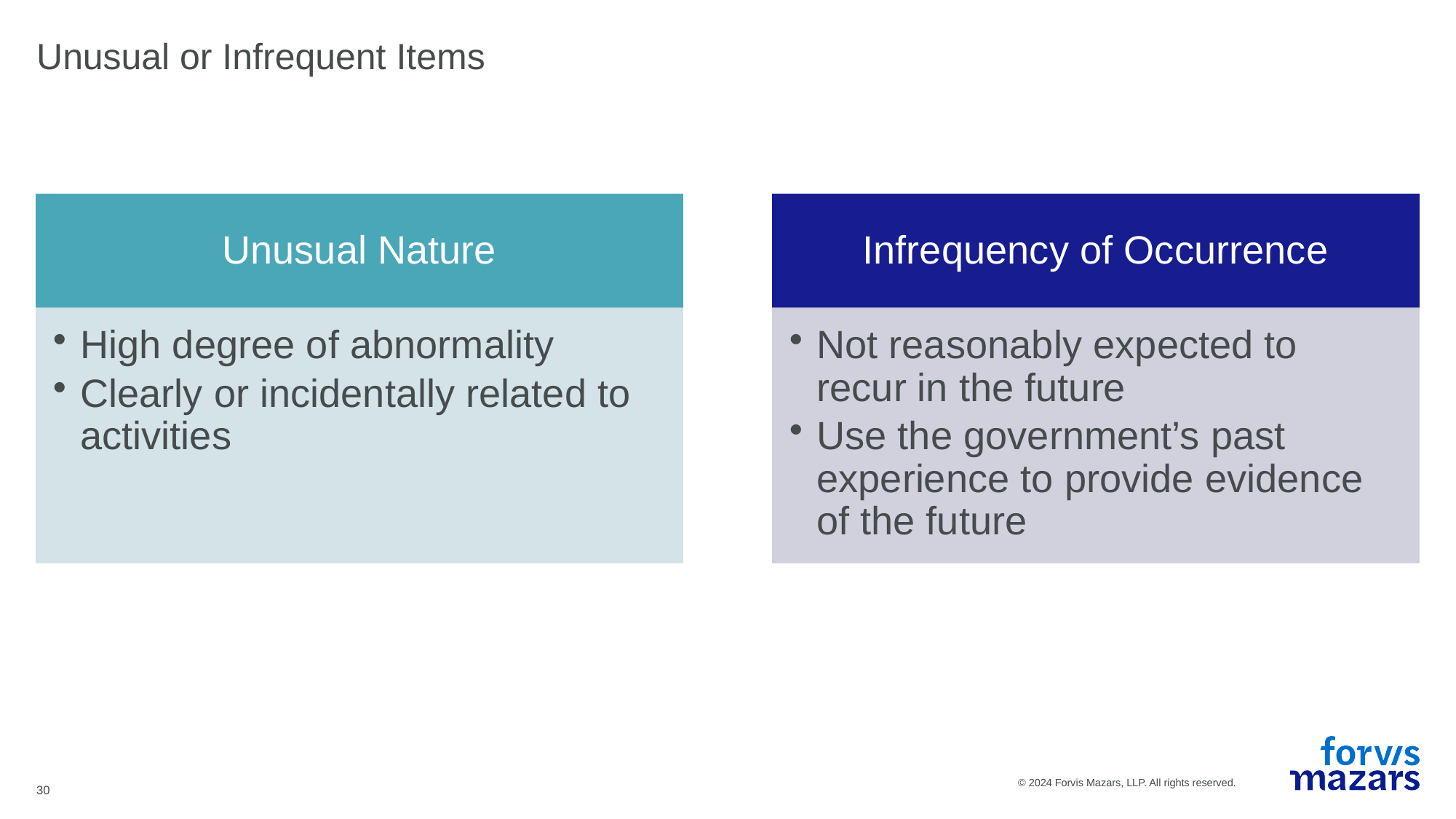

# Unusual or Infrequent Items
Unusual Nature
High degree of abnormality
Clearly or incidentally related to activities
Infrequency of Occurrence
Not reasonably expected to recur in the future
Use the government’s past experience to provide evidence of the future
30